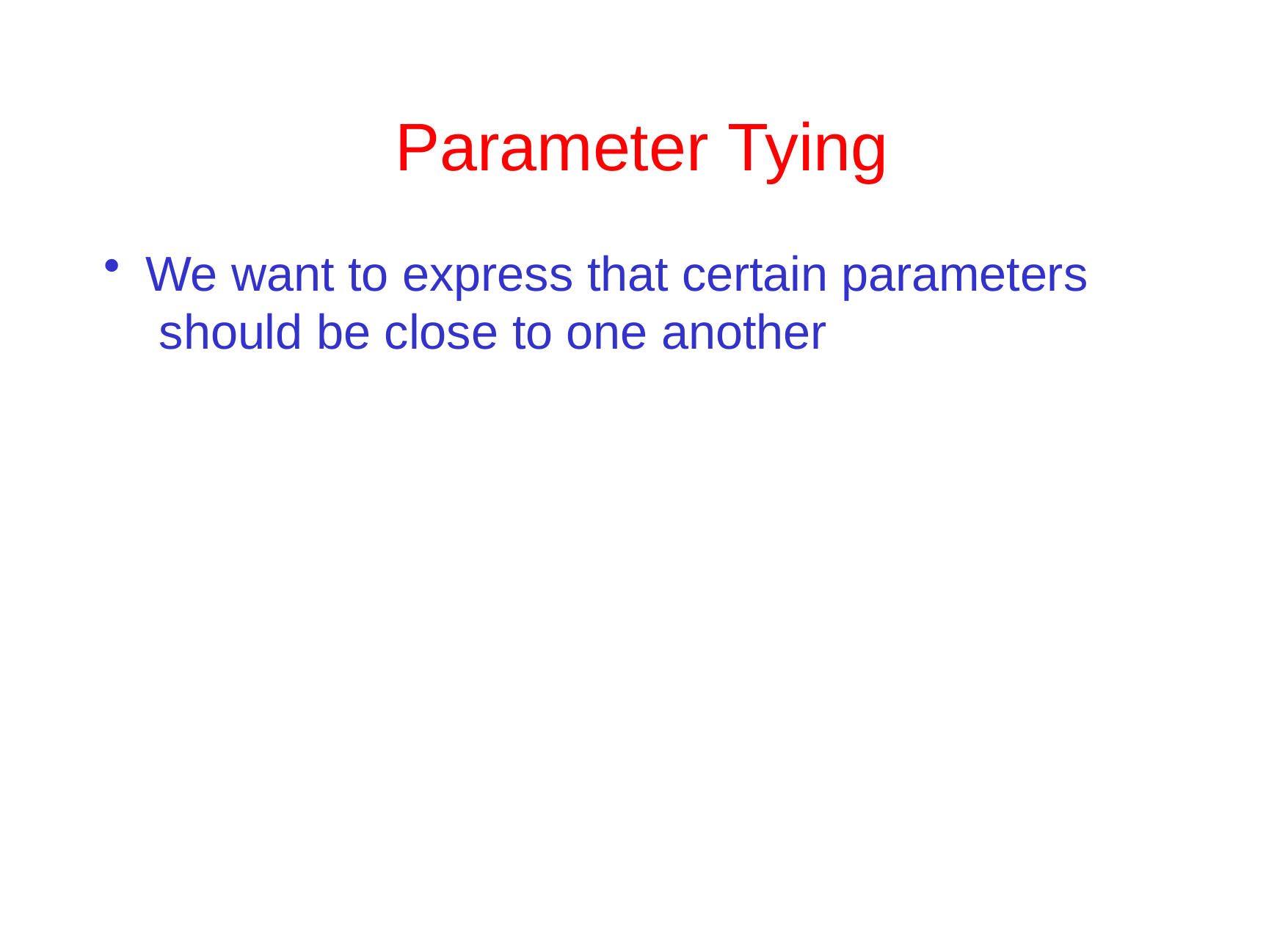

# Parameter Tying
We want to express that certain parameters  should be close to one another